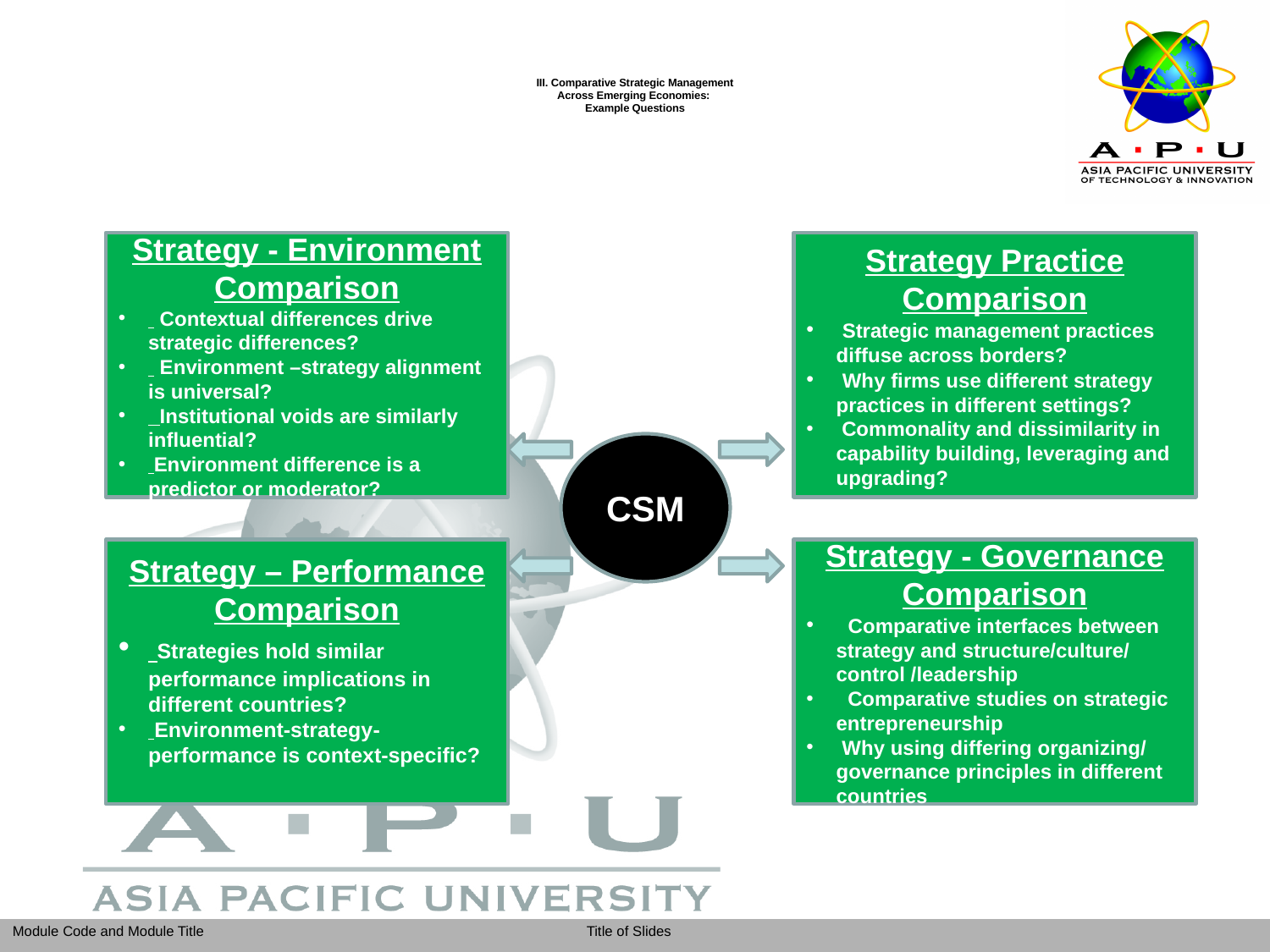

# III. Comparative Strategic Management Across Emerging Economies: Example Questions
Strategy - Environment Comparison
  Contextual differences drive strategic differences?
  Environment –strategy alignment is universal?
  Institutional voids are similarly influential?
 Environment difference is a predictor or moderator?
Strategy Practice Comparison
 Strategic management practices diffuse across borders?
 Why firms use different strategy practices in different settings?
 Commonality and dissimilarity in capability building, leveraging and upgrading?

CSM

Strategy – Performance
Comparison
 Strategies hold similar performance implications in different countries?
 Environment-strategy-performance is context-specific?

Strategy - Governance Comparison
  Comparative interfaces between strategy and structure/culture/ control /leadership
  Comparative studies on strategic entrepreneurship
 Why using differing organizing/ governance principles in different countries